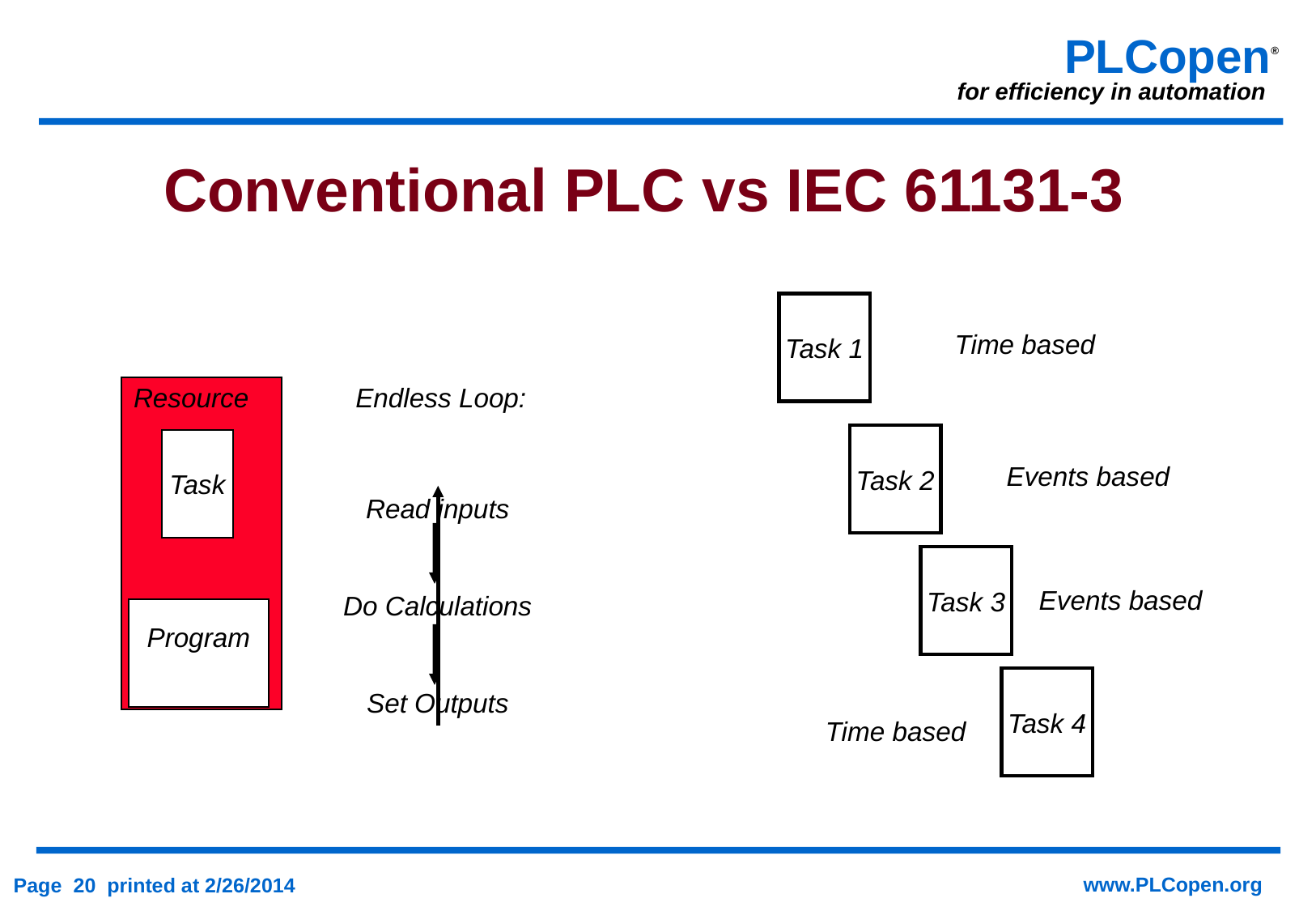

Conventional PLC vs IEC 61131-3
Task 1
Time based
Endless Loop:

Resource
Task
Read inputs

Do Calculations

Set Outputs

Program

Task 2

Events based
Task 3
Events based
Task 4
Time based